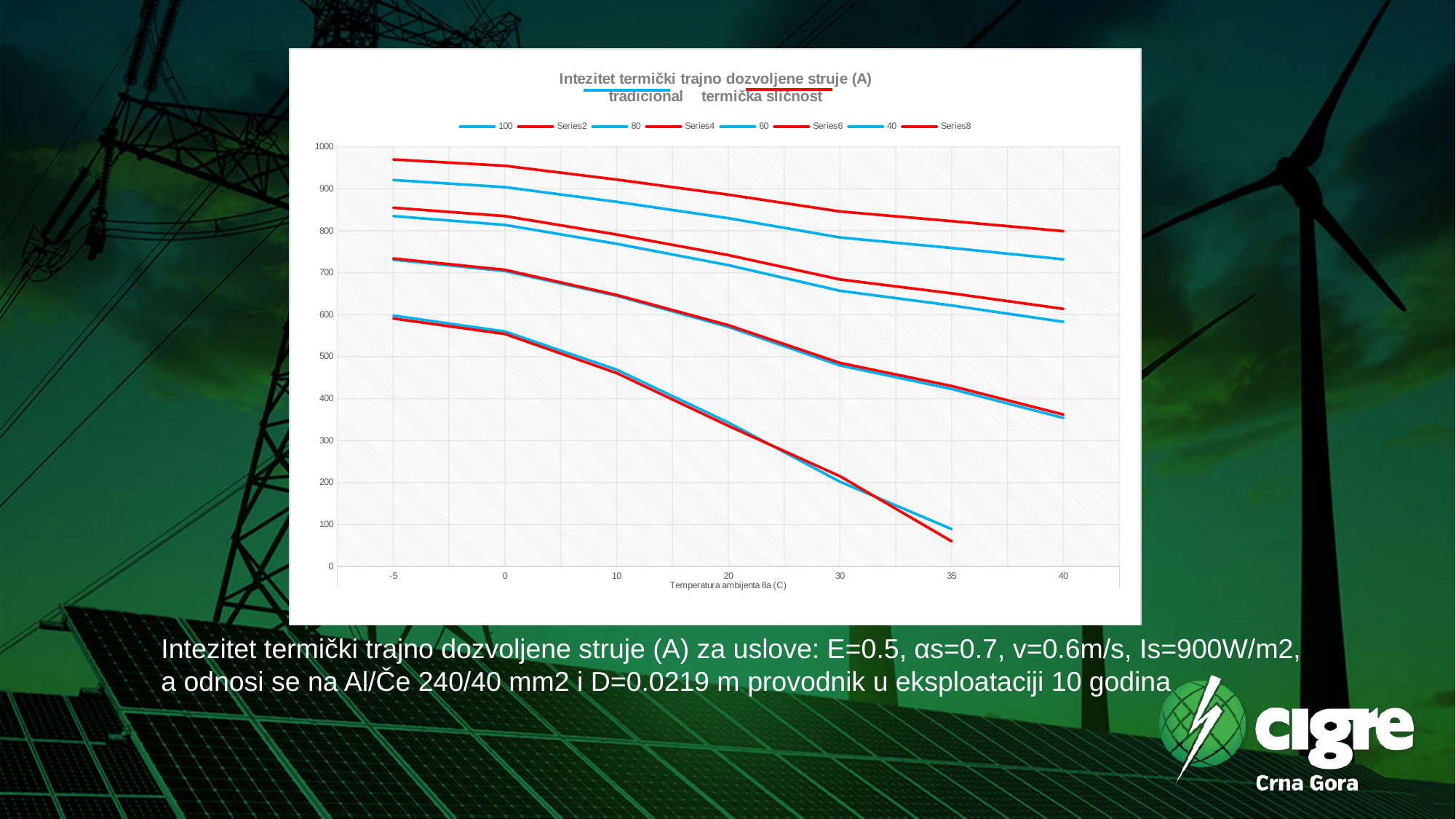

### Chart: Intezitet termički trajno dozvoljene struje (A)
tradicional 	termička sličnost

| Category | 100 |  | 80 |  | 60 |  | 40 |  |
|---|---|---|---|---|---|---|---|---|
| -5 | 921.0 | 970.0 | 835.0 | 855.0 | 731.0 | 734.0 | 598.0 | 591.0 |
| 0 | 904.0 | 955.0 | 814.0 | 835.0 | 704.0 | 707.0 | 560.0 | 554.0 |
| 10 | 869.0 | 922.0 | 769.0 | 791.0 | 645.0 | 647.0 | 469.0 | 461.0 |
| 20 | 830.0 | 886.0 | 718.0 | 742.0 | 571.0 | 575.0 | 343.0 | 335.0 |
| 30 | 784.0 | 846.0 | 657.0 | 684.0 | 479.0 | 485.0 | 202.0 | 215.0 |
| 35 | 759.0 | 823.0 | 622.0 | 651.0 | 423.0 | 430.0 | 89.0 | 60.0 |
| 40 | 732.0 | 799.0 | 583.0 | 614.0 | 354.0 | 362.0 | None | None |
Intezitet termički trajno dozvoljene struje (A) za uslove: E=0.5, αs=0.7, v=0.6m/s, Is=900W/m2, a odnosi se na Al/Če 240/40 mm2 i D=0.0219 m provodnik u eksploataciji 10 godina